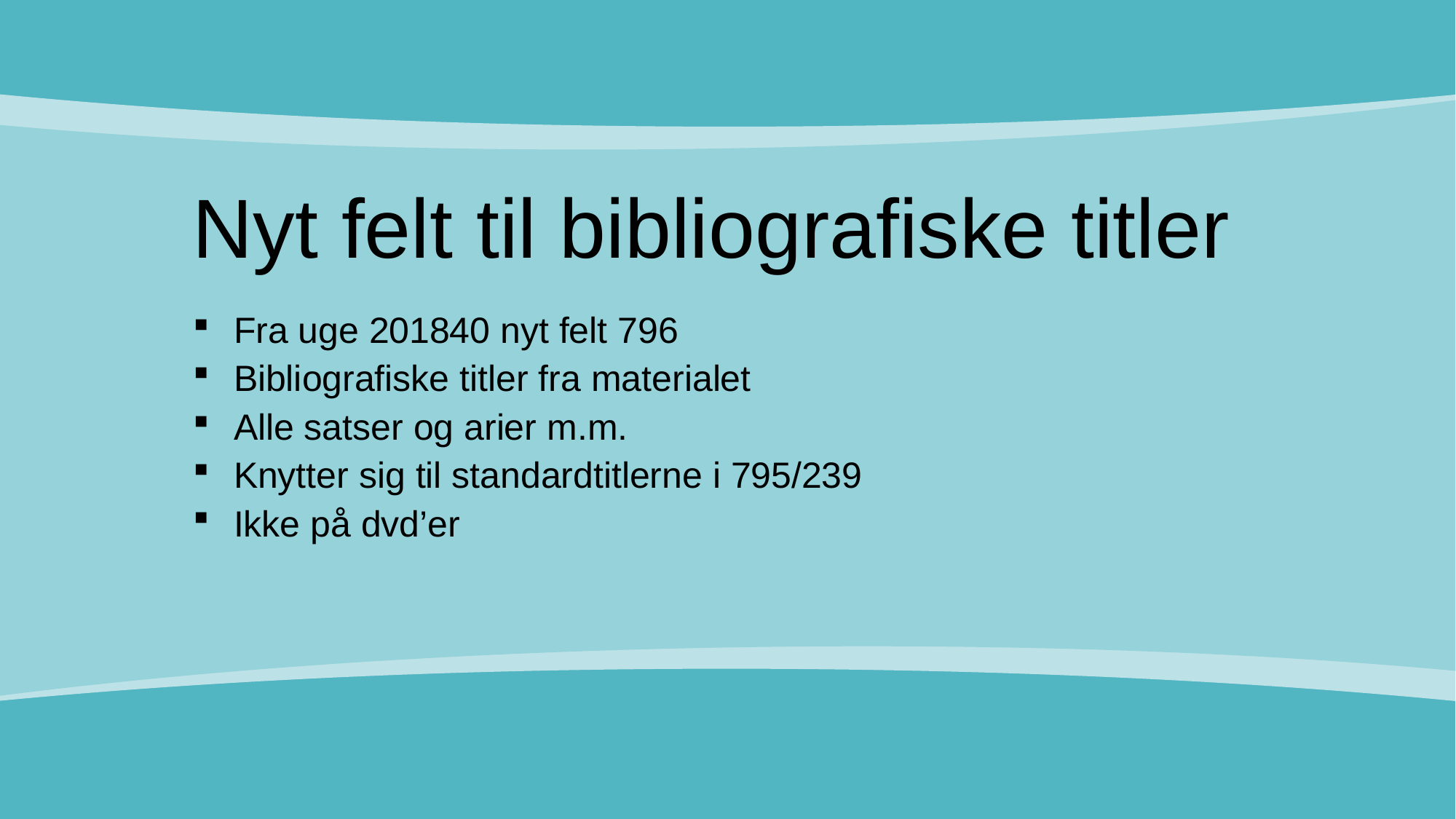

# Nyt felt til bibliografiske titler
Fra uge 201840 nyt felt 796
Bibliografiske titler fra materialet
Alle satser og arier m.m.
Knytter sig til standardtitlerne i 795/239
Ikke på dvd’er